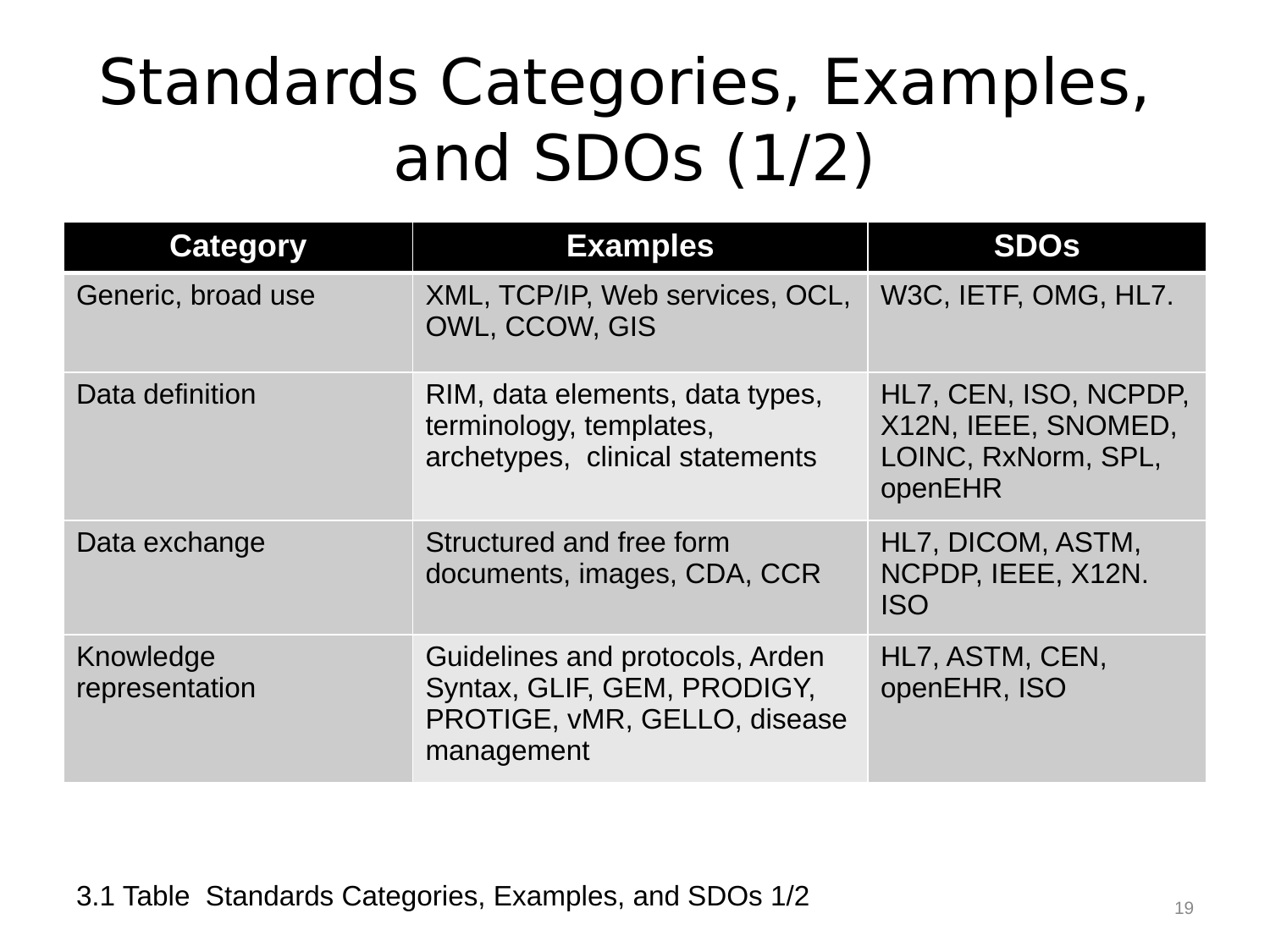

# Standards Categories, Examples,  and SDOs (1/2)
| Category | Examples | SDOs |
| --- | --- | --- |
| Generic, broad use | XML, TCP/IP, Web services, OCL, OWL, CCOW, GIS | W3C, IETF, OMG, HL7. |
| Data definition | RIM, data elements, data types, terminology, templates, archetypes, clinical statements | HL7, CEN, ISO, NCPDP, X12N, IEEE, SNOMED, LOINC, RxNorm, SPL, openEHR |
| Data exchange | Structured and free form documents, images, CDA, CCR | HL7, DICOM, ASTM, NCPDP, IEEE, X12N. ISO |
| Knowledge representation | Guidelines and protocols, Arden Syntax, GLIF, GEM, PRODIGY, PROTIGE, vMR, GELLO, disease management | HL7, ASTM, CEN, openEHR, ISO |
19
3.1 Table  Standards Categories, Examples, and SDOs 1/2